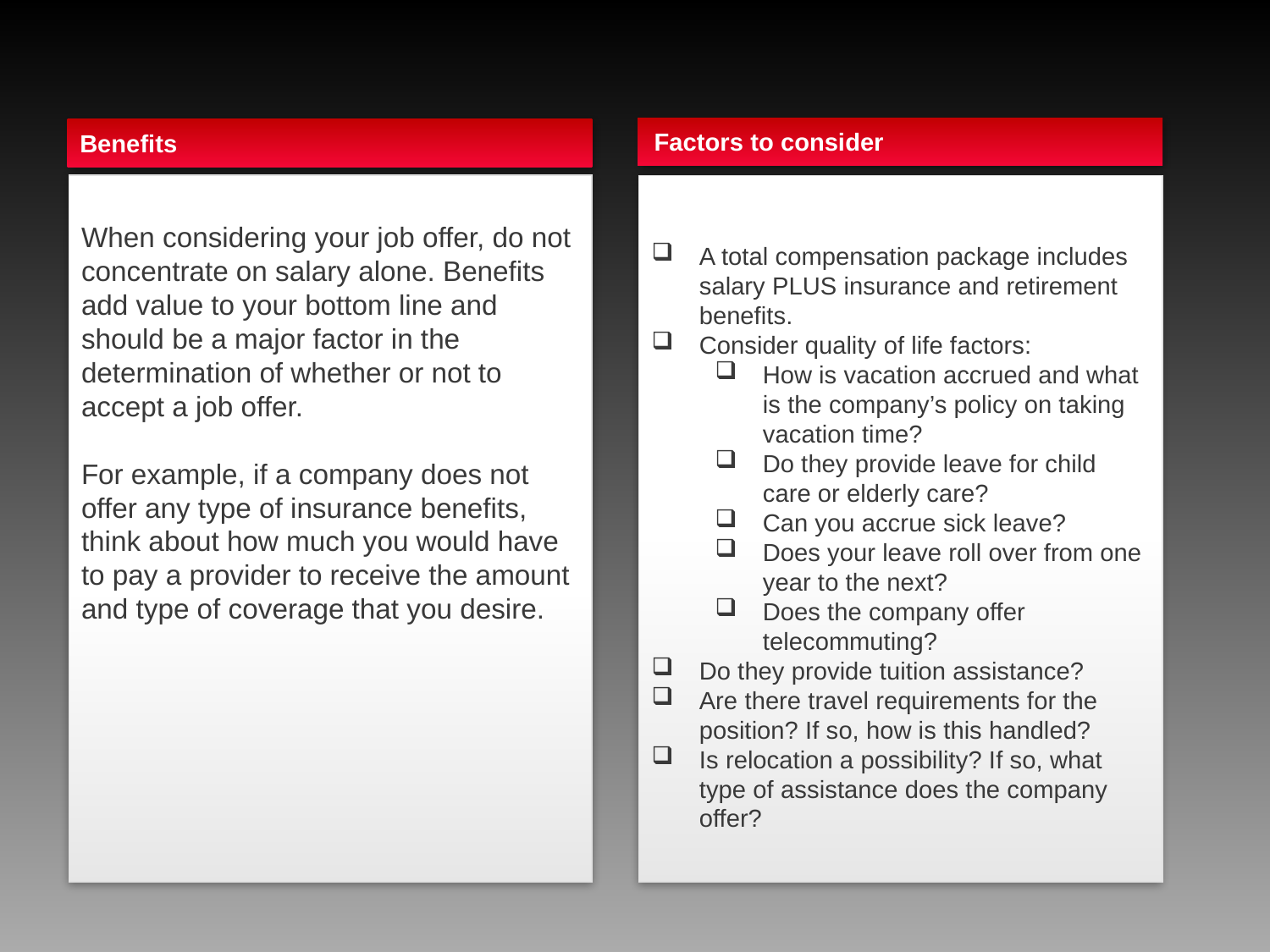

Benefits

Factors to consider

When considering your job offer, do not concentrate on salary alone. Benefits add value to your bottom line and should be a major factor in the determination of whether or not to accept a job offer.

For example, if a company does not offer any type of insurance benefits, think about how much you would have to pay a provider to receive the amount and type of coverage that you desire.

A total compensation package includes salary PLUS insurance and retirement benefits.
Consider quality of life factors:
How is vacation accrued and what is the company’s policy on taking vacation time?
Do they provide leave for child care or elderly care?
Can you accrue sick leave?
Does your leave roll over from one year to the next?
Does the company offer telecommuting?
Do they provide tuition assistance?
Are there travel requirements for the position? If so, how is this handled?
Is relocation a possibility? If so, what type of assistance does the company offer?